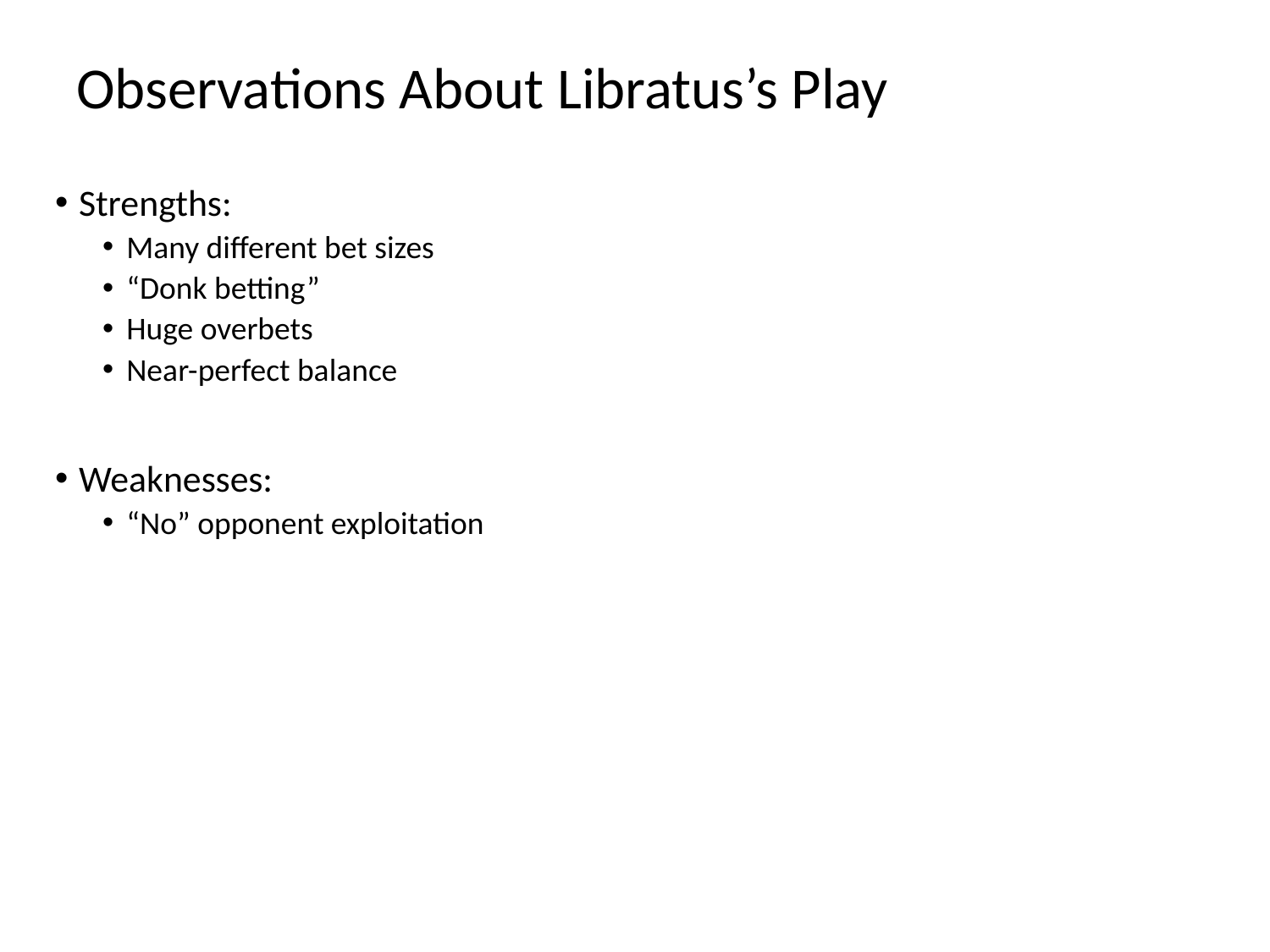

# Observations About Libratus’s Play
Strengths:
Many different bet sizes
“Donk betting”
Huge overbets
Near-perfect balance

Weaknesses:
“No” opponent exploitation